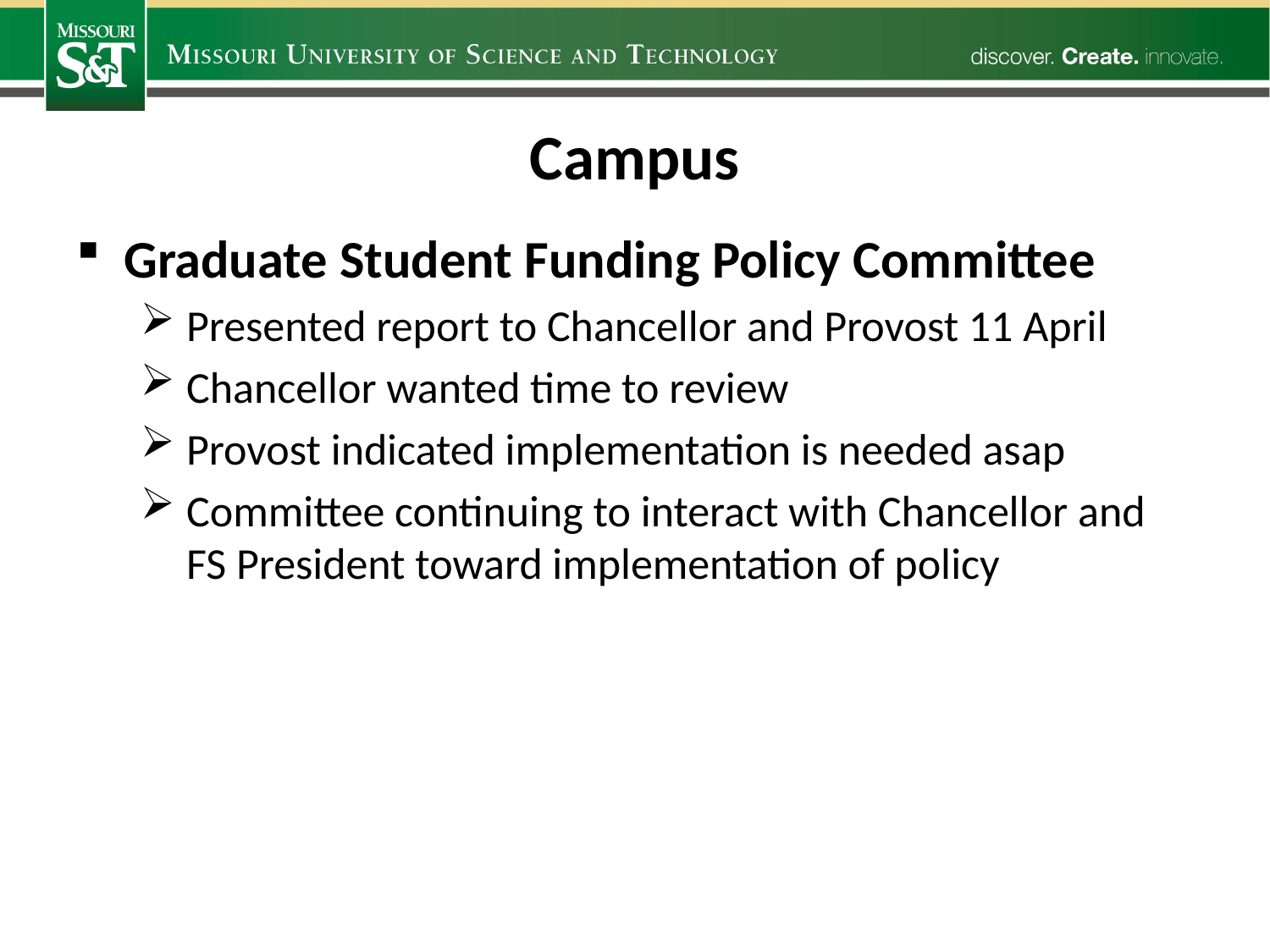

# Campus
Graduate Student Funding Policy Committee
Presented report to Chancellor and Provost 11 April
Chancellor wanted time to review
Provost indicated implementation is needed asap
Committee continuing to interact with Chancellor and FS President toward implementation of policy